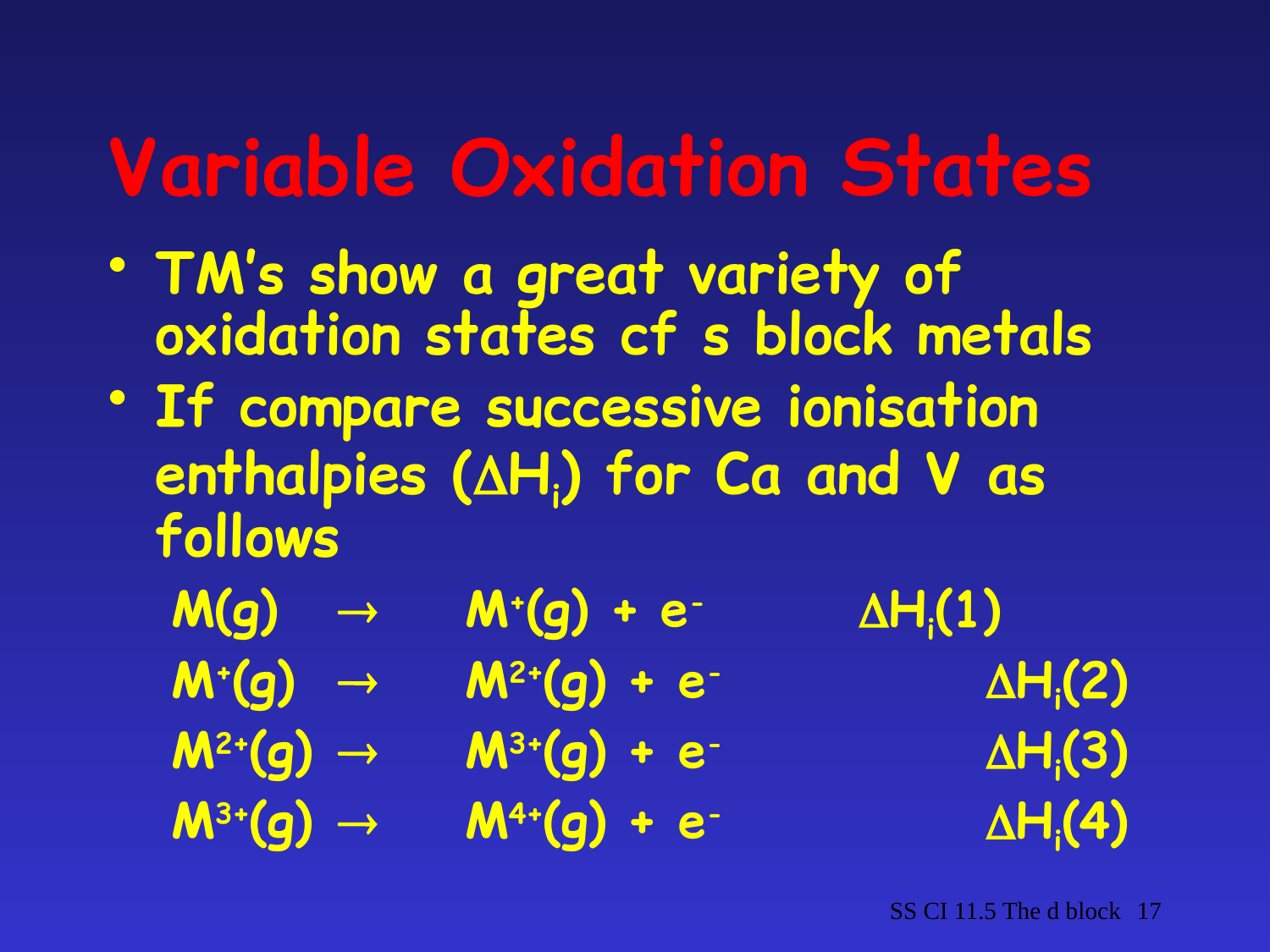

# Variable Oxidation States
TM’s show a great variety of oxidation states cf s block metals
If compare successive ionisation enthalpies (ΔHi) for Ca and V as follows
M(g)	→	M+(g) + e- 		 ΔHi(1)
M+(g)	→	M2+(g) + e- 		 ΔHi(2)
M2+(g)	→	M3+(g) + e- 		 ΔHi(3)
M3+(g)	→	M4+(g) + e- 		 ΔHi(4)
SS CI 11.5 The d block
17